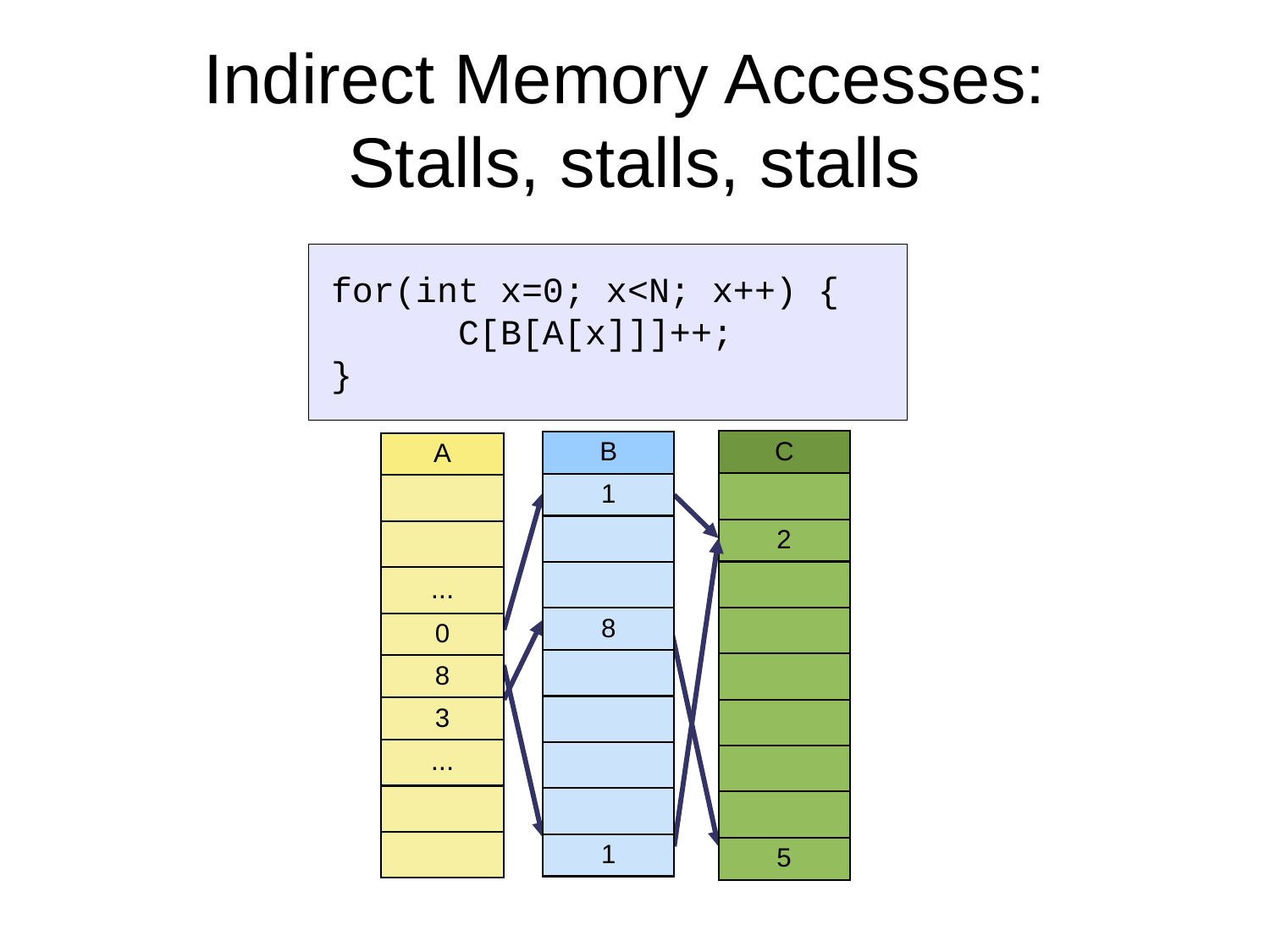

Indirect Memory Accesses:
Stalls, stalls, stalls
for(int x=0; x<N; x++) {
	C[B[A[x]]]++;
}
| C |
| --- |
|  |
| 2 |
|  |
|  |
|  |
|  |
|  |
|  |
| 5 |
| B |
| --- |
| 1 |
|  |
|  |
| 8 |
|  |
|  |
|  |
|  |
| 1 |
| A |
| --- |
|  |
|  |
| ... |
| 0 |
| 8 |
| 3 |
| ... |
|  |
|  |